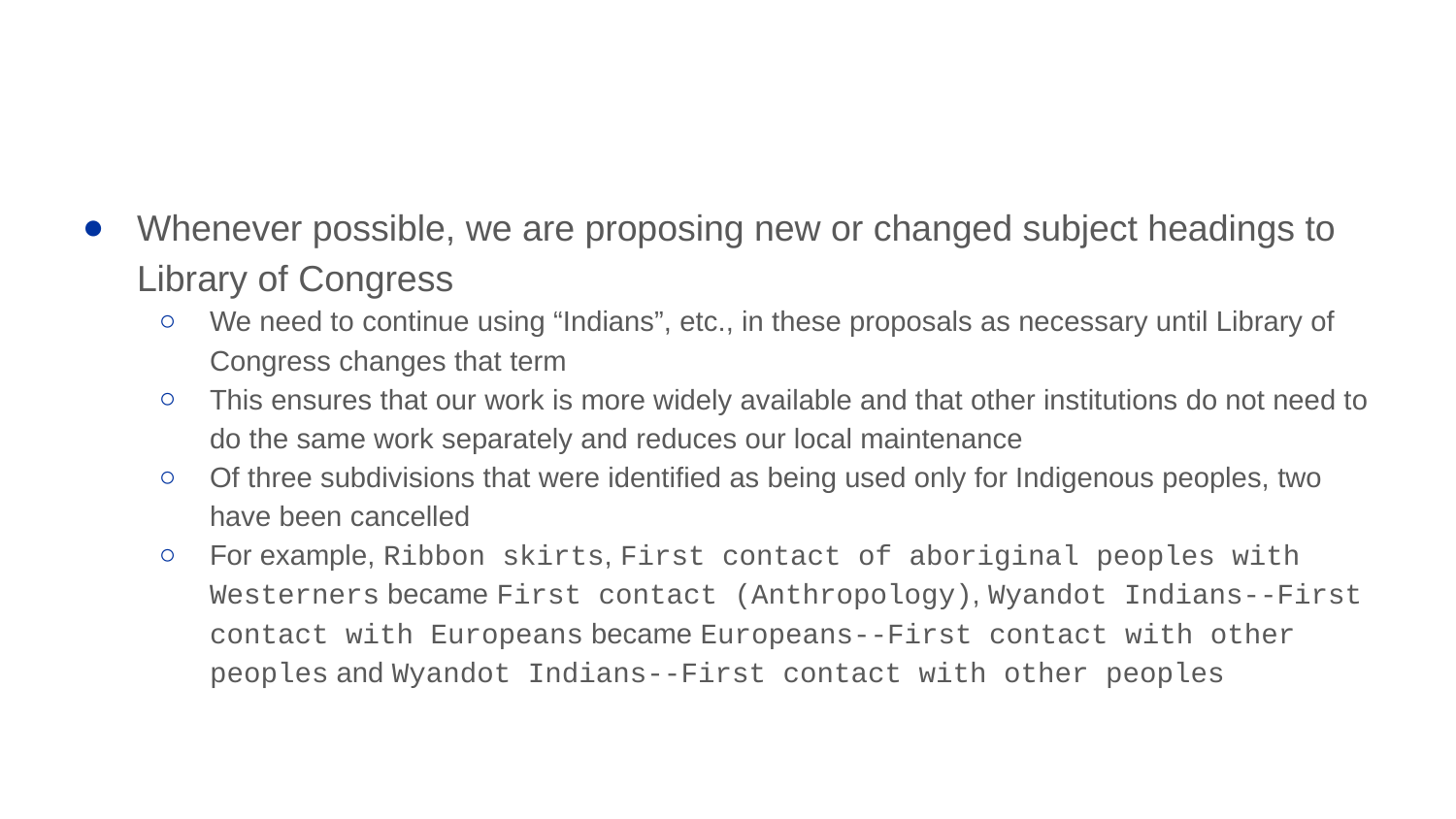

#
Whenever possible, we are proposing new or changed subject headings to Library of Congress
We need to continue using “Indians”, etc., in these proposals as necessary until Library of Congress changes that term
This ensures that our work is more widely available and that other institutions do not need to do the same work separately and reduces our local maintenance
Of three subdivisions that were identified as being used only for Indigenous peoples, two have been cancelled
For example, Ribbon skirts, First contact of aboriginal peoples with Westerners became First contact (Anthropology), Wyandot Indians--First contact with Europeans became Europeans--First contact with other peoples and Wyandot Indians--First contact with other peoples